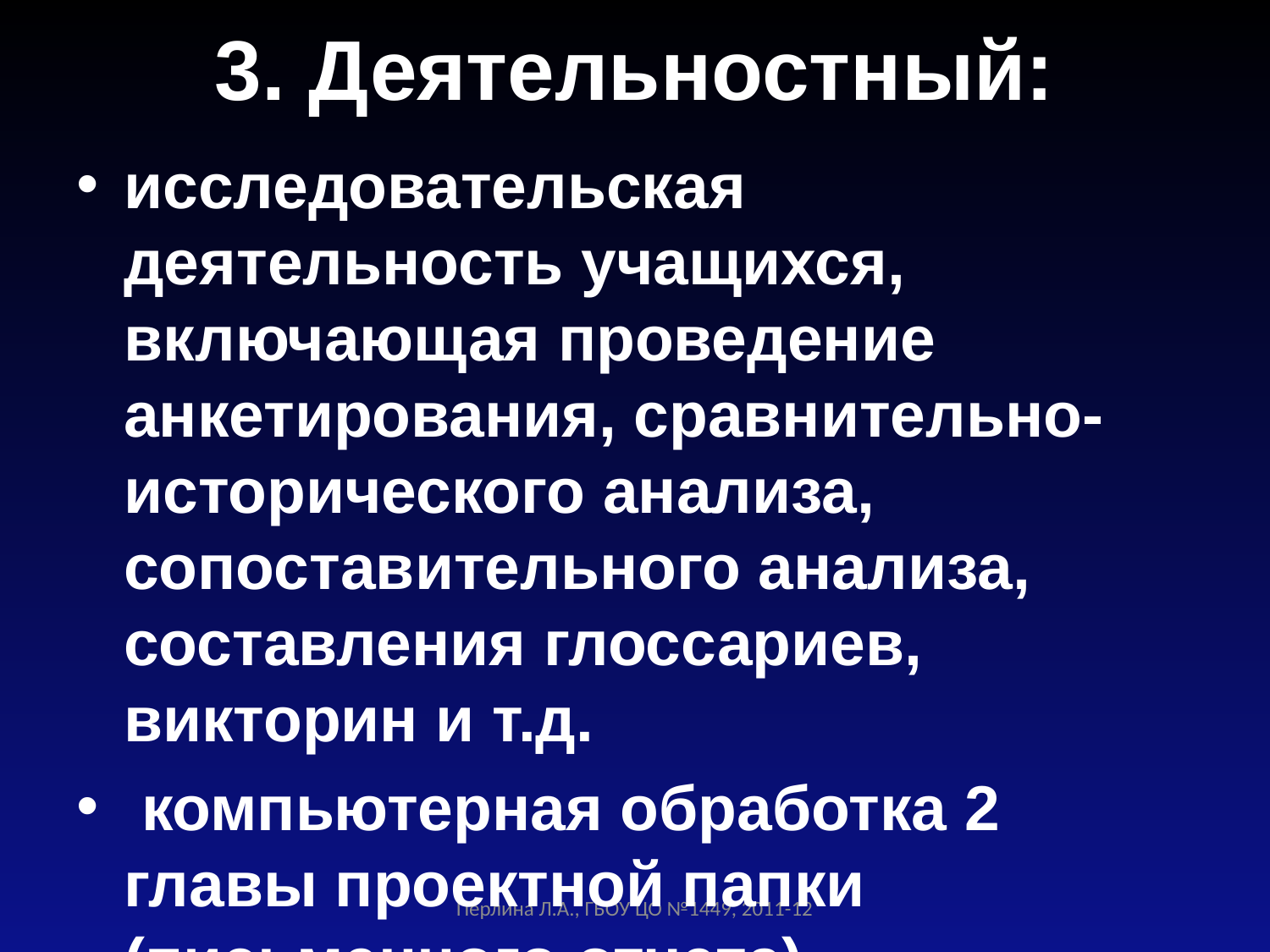

# 3. Деятельностный:
исследовательская  деятельность учащихся, включающая проведение анкетирования, сравнительно- исторического анализа, сопоставительного анализа, составления глоссариев, викторин и т.д.
 компьютерная обработка 2 главы проектной папки (письменного отчета)
обязательное формулирование выводов.
Перлина Л.А., ГБОУ ЦО №1449, 2011-12